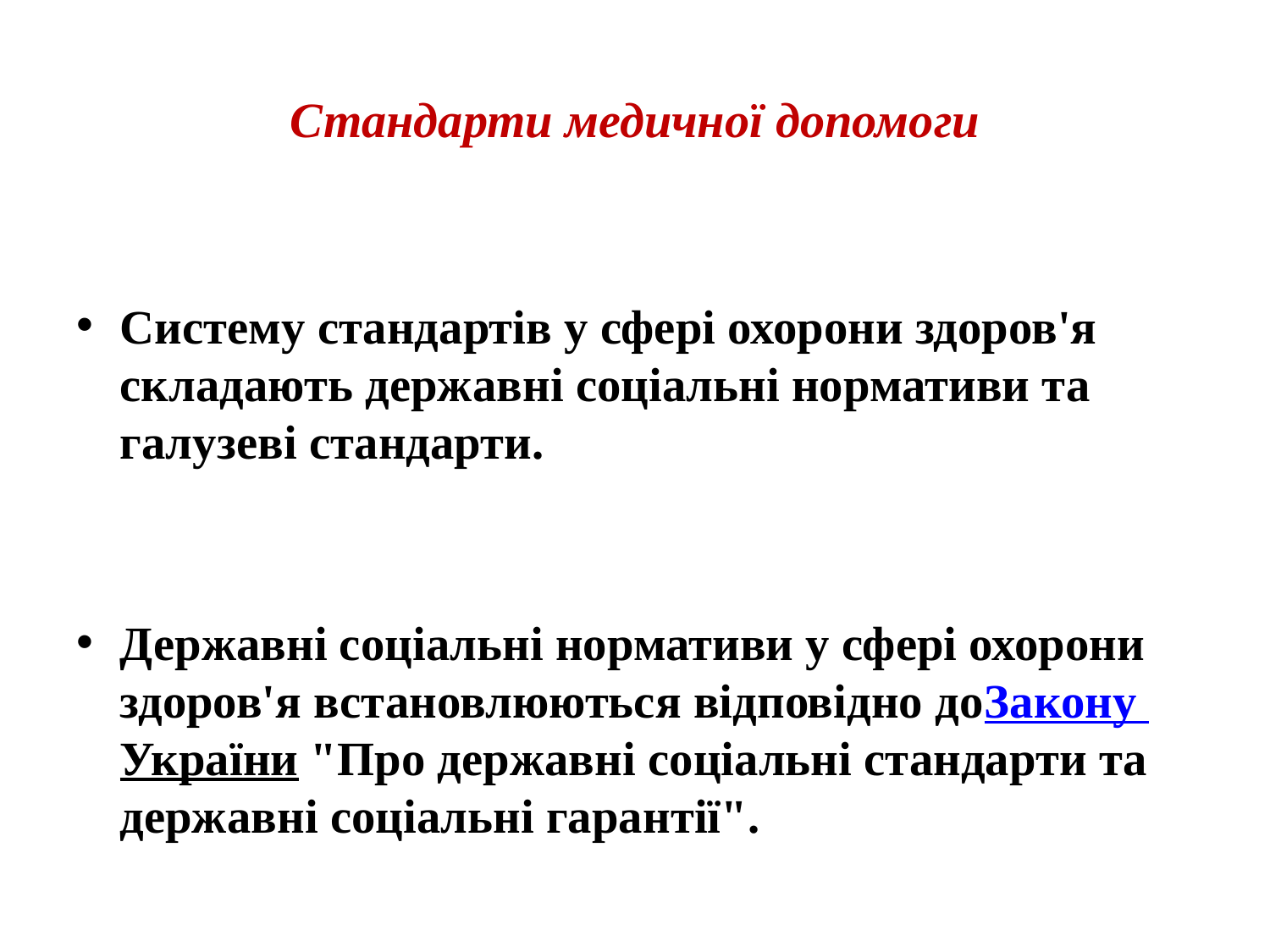

# Стандарти медичної допомоги

Систему стандартів у сфері охорони здоров'я складають державні соціальні нормативи та галузеві стандарти.

Державні соціальні нормативи у сфері охорони здоров'я встановлюються відповідно доЗакону України "Про державні соціальні стандарти та державні соціальні гарантії".